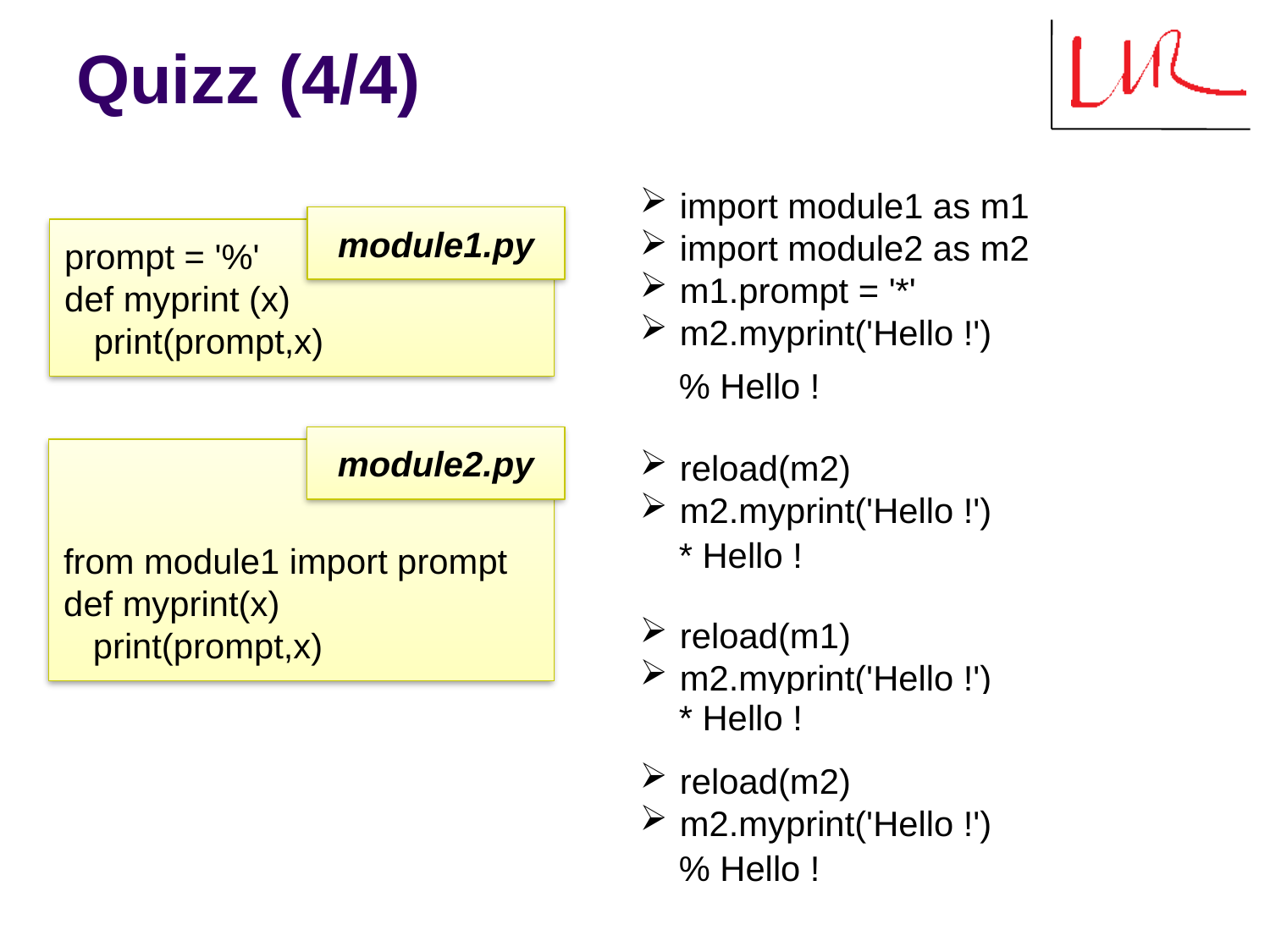

# Quizz (4/4)
 import module1 as m1
 import module2 as m2
 m1.prompt = '*'
 m2.myprint('Hello !')
module1.py
prompt = '%'
def myprint (x)
   print(prompt,x)
    % Hello !
module2.py

from module1 import prompt
def myprint(x)
   print(prompt,x)
 reload(m2)
 m2.myprint('Hello !')
    * Hello !
 reload(m1)
 m2.myprint('Hello !')
    * Hello !
 reload(m2)
 m2.myprint('Hello !')
    % Hello !